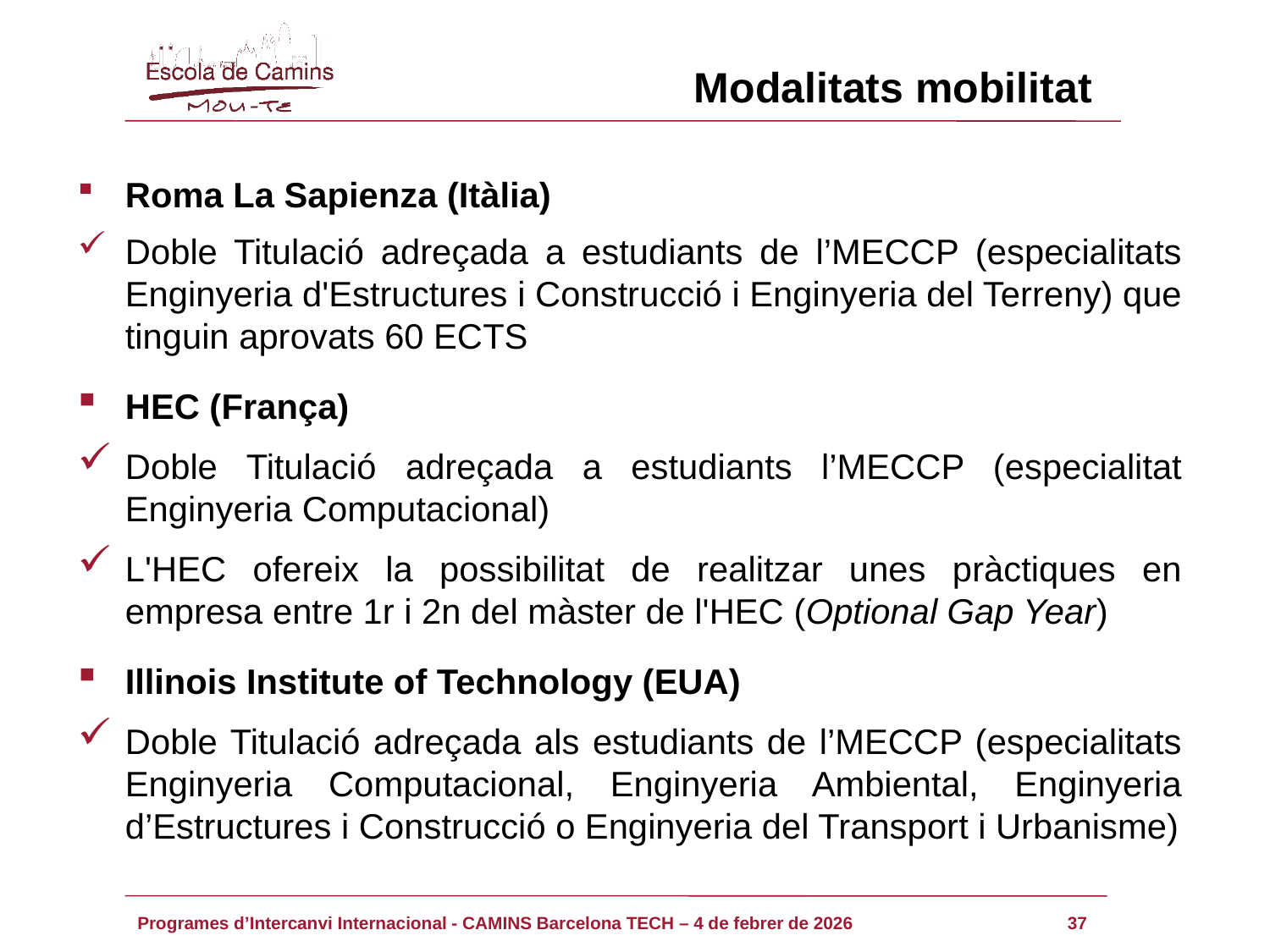

Modalitats mobilitat
Roma La Sapienza (Itàlia)
Doble Titulació adreçada a estudiants de l’MECCP (especialitats Enginyeria d'Estructures i Construcció i Enginyeria del Terreny) que tinguin aprovats 60 ECTS
HEC (França)
Doble Titulació adreçada a estudiants l’MECCP (especialitat Enginyeria Computacional)
L'HEC ofereix la possibilitat de realitzar unes pràctiques en empresa entre 1r i 2n del màster de l'HEC (Optional Gap Year)
Illinois Institute of Technology (EUA)
Doble Titulació adreçada als estudiants de l’MECCP (especialitats Enginyeria Computacional, Enginyeria Ambiental, Enginyeria d’Estructures i Construcció o Enginyeria del Transport i Urbanisme)

37
Programes d’Intercanvi Internacional - CAMINS Barcelona TECH – 4 de febrer de 2026